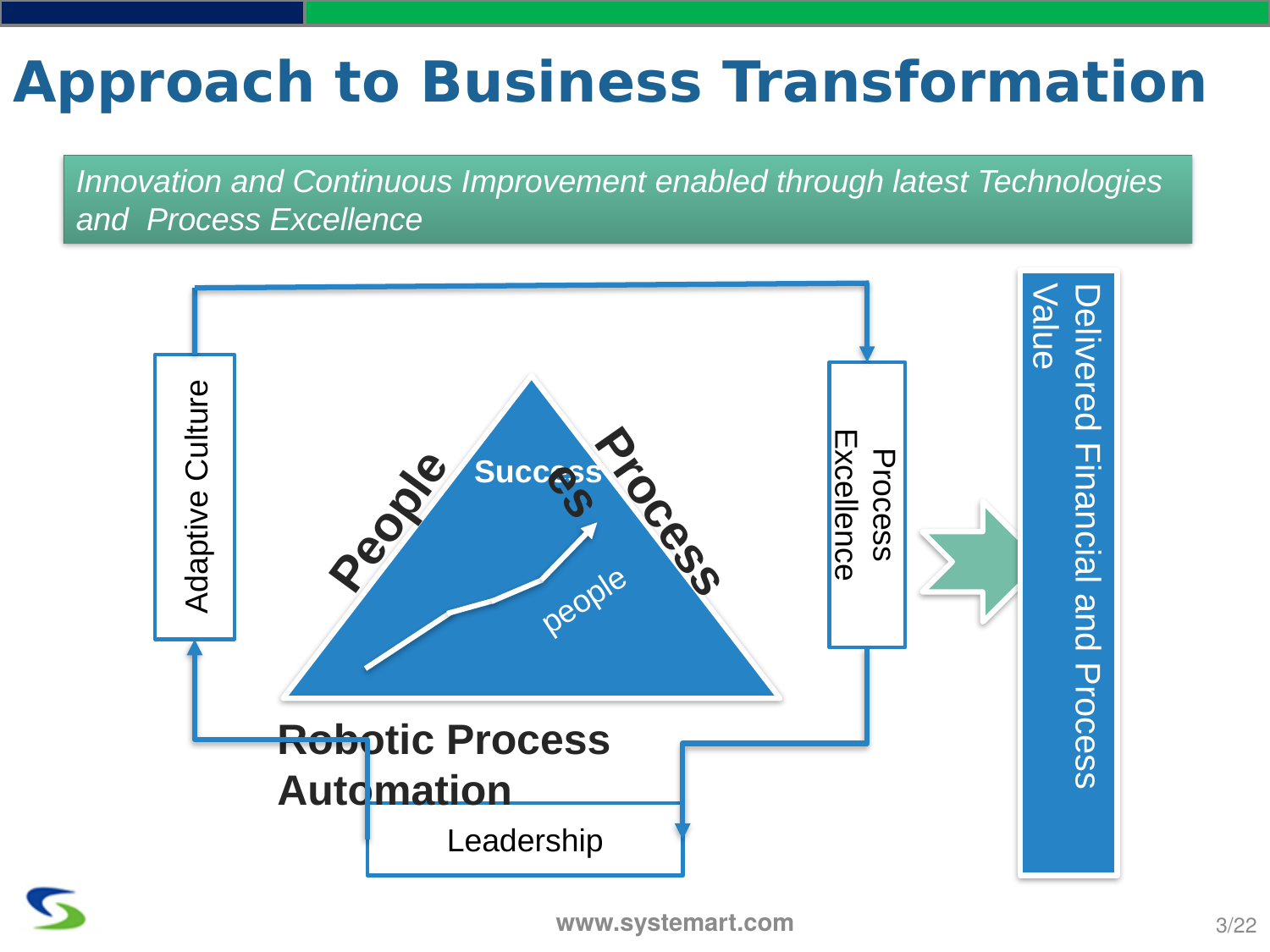

# Approach to Business Transformation
Innovation and Continuous Improvement enabled through latest Technologies and  Process Excellence

Success
Adaptive Culture
Process Excellence
Processes
People
Robotic Process Automation
Leadership

Delivered Financial and Process Value
people
www.systemart.com
3/22